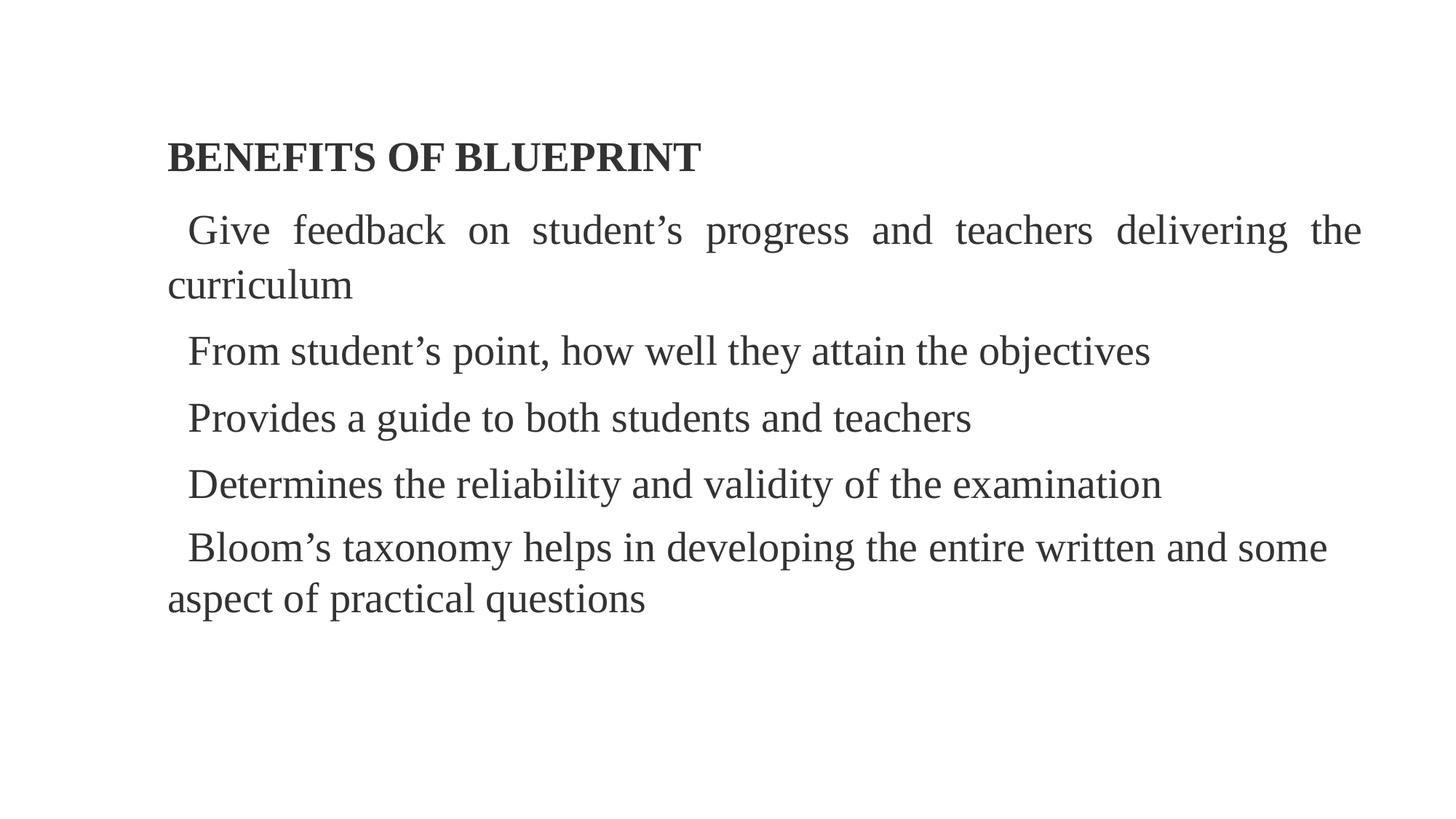

BENEFITS OF BLUEPRINT
  Give feedback on student’s progress and teachers delivering the curriculum
  From student’s point, how well they attain the objectives
  Provides a guide to both students and teachers
  Determines the reliability and validity of the examination
  Bloom’s taxonomy helps in developing the entire written and some aspect of practical questions